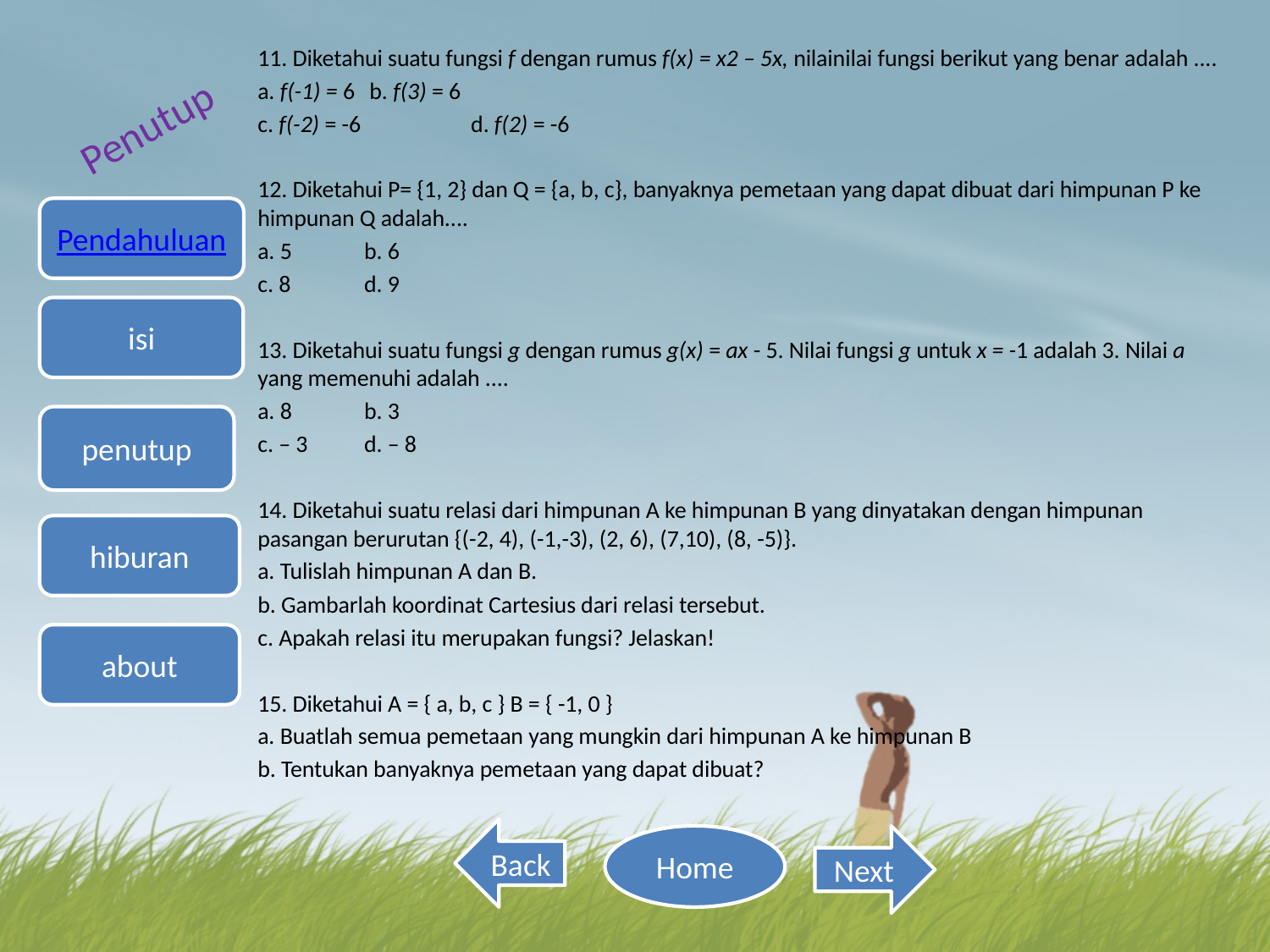

11. Diketahui suatu fungsi f dengan rumus f(x) = x2 – 5x, nilainilai fungsi berikut yang benar adalah ....
a. f(-1) = 6				 b. f(3) = 6
c. f(-2) = -6 				d. f(2) = -6

12. Diketahui P= {1, 2} dan Q = {a, b, c}, banyaknya pemetaan yang dapat dibuat dari himpunan P ke himpunan Q adalah....
a. 5 				b. 6
c. 8 				d. 9

13. Diketahui suatu fungsi g dengan rumus g(x) = ax - 5. Nilai fungsi g untuk x = -1 adalah 3. Nilai a yang memenuhi adalah ....
a. 8 				b. 3
c. – 3 				d. – 8

14. Diketahui suatu relasi dari himpunan A ke himpunan B yang dinyatakan dengan himpunan pasangan berurutan {(-2, 4), (-1,-3), (2, 6), (7,10), (8, -5)}.
a. Tulislah himpunan A dan B.
b. Gambarlah koordinat Cartesius dari relasi tersebut.
c. Apakah relasi itu merupakan fungsi? Jelaskan!

15. Diketahui A = { a, b, c } B = { -1, 0 }
a. Buatlah semua pemetaan yang mungkin dari himpunan A ke himpunan B
b. Tentukan banyaknya pemetaan yang dapat dibuat?

#
Penutup
Pendahuluan
isi
penutup
hiburan
about
Back
Home
Next